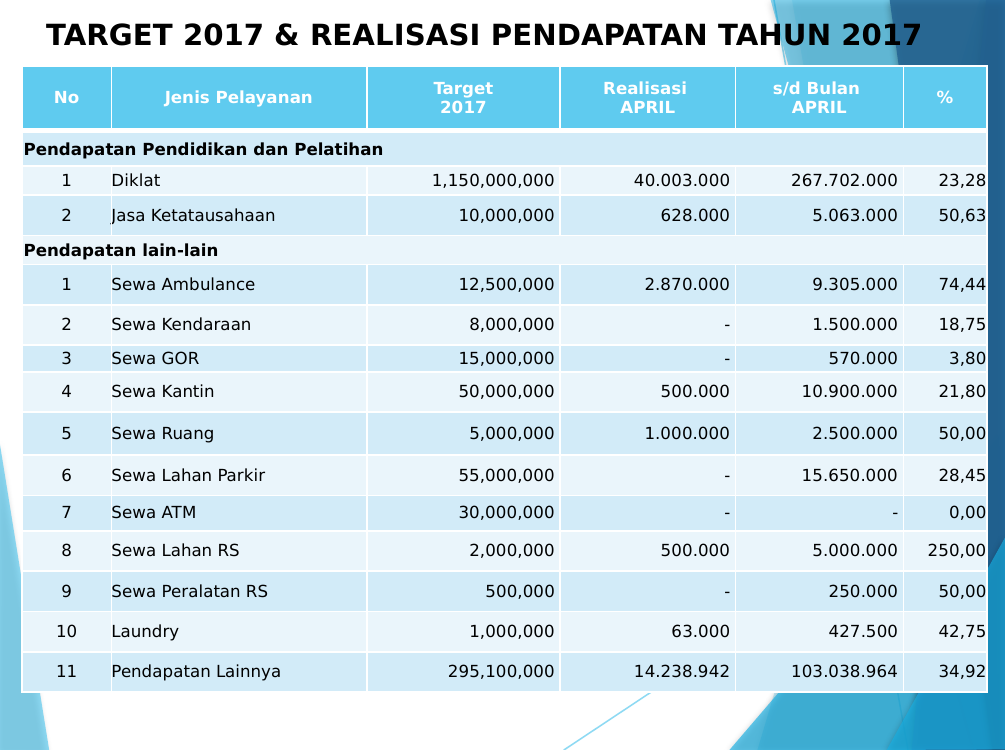

# TARGET 2017 & REALISASI PENDAPATAN TAHUN 2017
| No | Jenis Pelayanan | Target 2017 | Realisasi APRIL | s/d Bulan APRIL | % |
| --- | --- | --- | --- | --- | --- |
| Pendapatan Pendidikan dan Pelatihan |  |  |  |  |  |
| 1 | Diklat | 1,150,000,000 | 40.003.000 | 267.702.000 | 23,28 |
| 2 | Jasa Ketatausahaan | 10,000,000 | 628.000 | 5.063.000 | 50,63 |
| Pendapatan lain-lain |  |  |  |  |  |
| 1 | Sewa Ambulance | 12,500,000 | 2.870.000 | 9.305.000 | 74,44 |
| 2 | Sewa Kendaraan | 8,000,000 | - | 1.500.000 | 18,75 |
| 3 | Sewa GOR | 15,000,000 | - | 570.000 | 3,80 |
| 4 | Sewa Kantin | 50,000,000 | 500.000 | 10.900.000 | 21,80 |
| 5 | Sewa Ruang | 5,000,000 | 1.000.000 | 2.500.000 | 50,00 |
| 6 | Sewa Lahan Parkir | 55,000,000 | - | 15.650.000 | 28,45 |
| 7 | Sewa ATM | 30,000,000 | - | - | 0,00 |
| 8 | Sewa Lahan RS | 2,000,000 | 500.000 | 5.000.000 | 250,00 |
| 9 | Sewa Peralatan RS | 500,000 | - | 250.000 | 50,00 |
| 10 | Laundry | 1,000,000 | 63.000 | 427.500 | 42,75 |
| 11 | Pendapatan Lainnya | 295,100,000 | 14.238.942 | 103.038.964 | 34,92 |